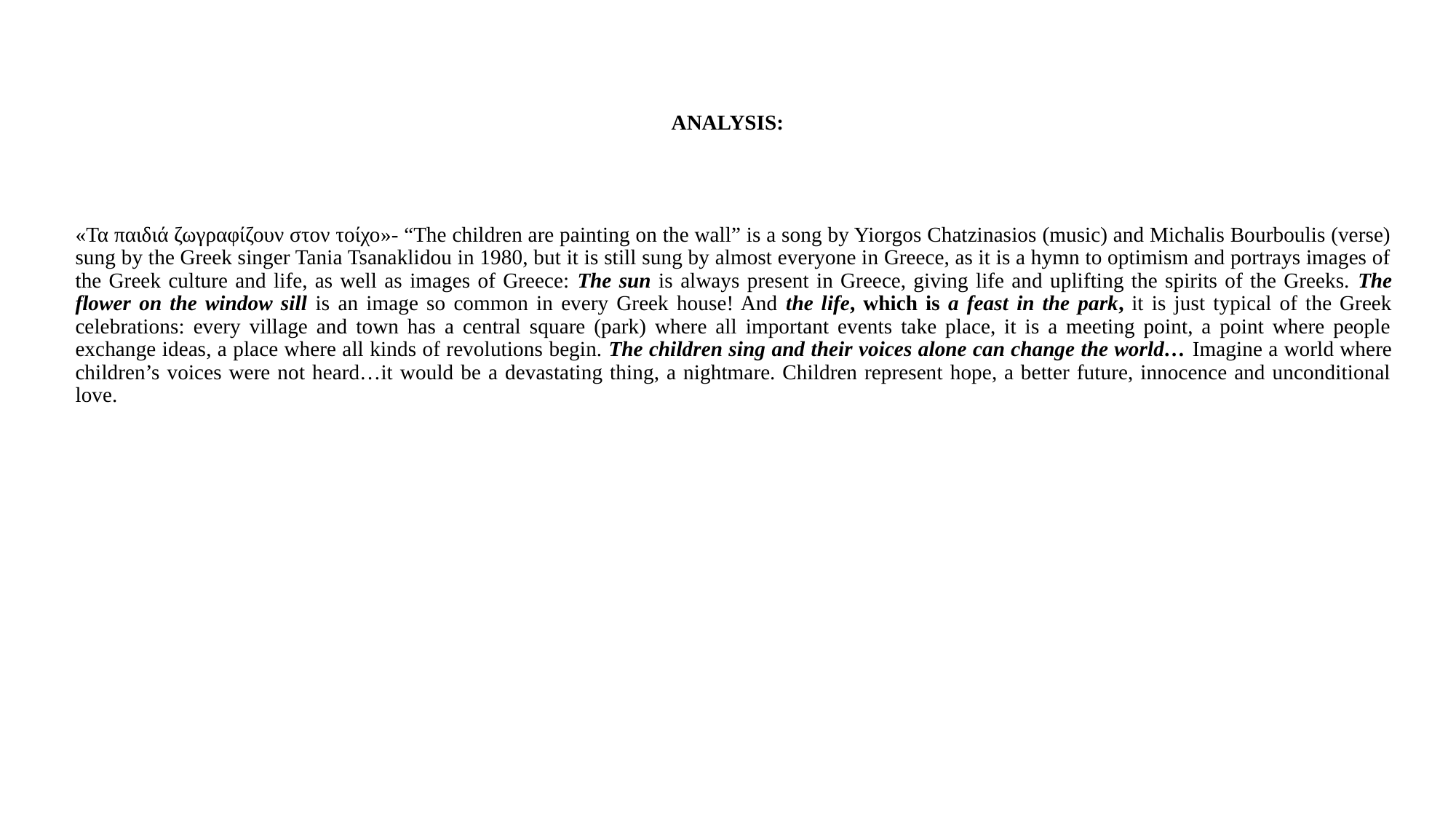

# ANALYSIS:
«Τα παιδιά ζωγραφίζουν στον τοίχο»- “The children are painting on the wall” is a song by Yiorgos Chatzinasios (music) and Michalis Bourboulis (verse) sung by the Greek singer Tania Tsanaklidou in 1980, but it is still sung by almost everyone in Greece, as it is a hymn to optimism and portrays images of the Greek culture and life, as well as images of Greece: The sun is always present in Greece, giving life and uplifting the spirits of the Greeks. The flower on the window sill is an image so common in every Greek house! And the life, which is a feast in the park, it is just typical of the Greek celebrations: every village and town has a central square (park) where all important events take place, it is a meeting point, a point where people exchange ideas, a place where all kinds of revolutions begin. The children sing and their voices alone can change the world… Imagine a world where children’s voices were not heard…it would be a devastating thing, a nightmare. Children represent hope, a better future, innocence and unconditional love.